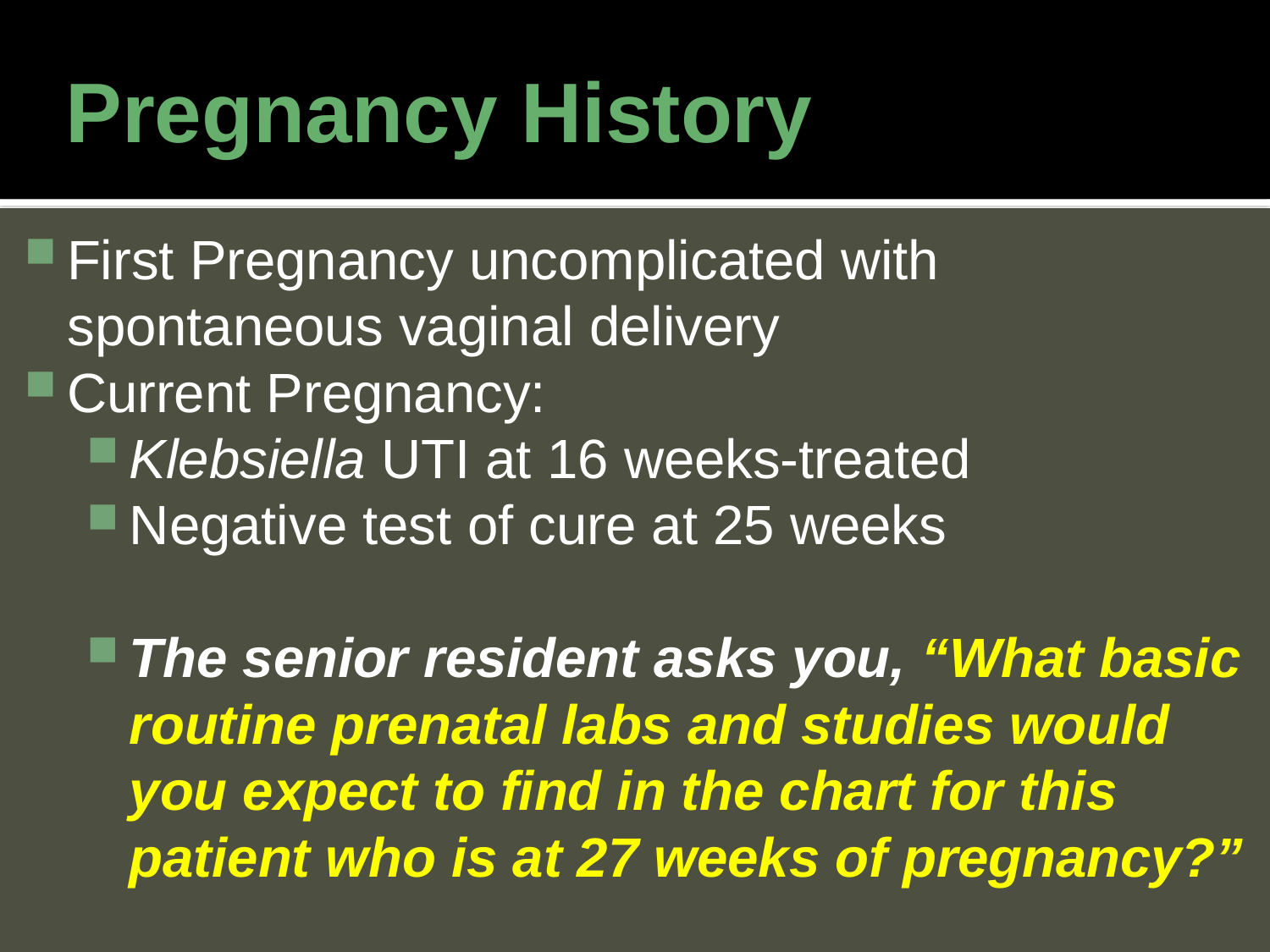

# Pregnancy History

First Pregnancy uncomplicated with spontaneous vaginal delivery
Current Pregnancy:
Klebsiella UTI at 16 weeks-treated
Negative test of cure at 25 weeks

The senior resident asks you, “What basic routine prenatal labs and studies would you expect to find in the chart for this patient who is at 27 weeks of pregnancy?”